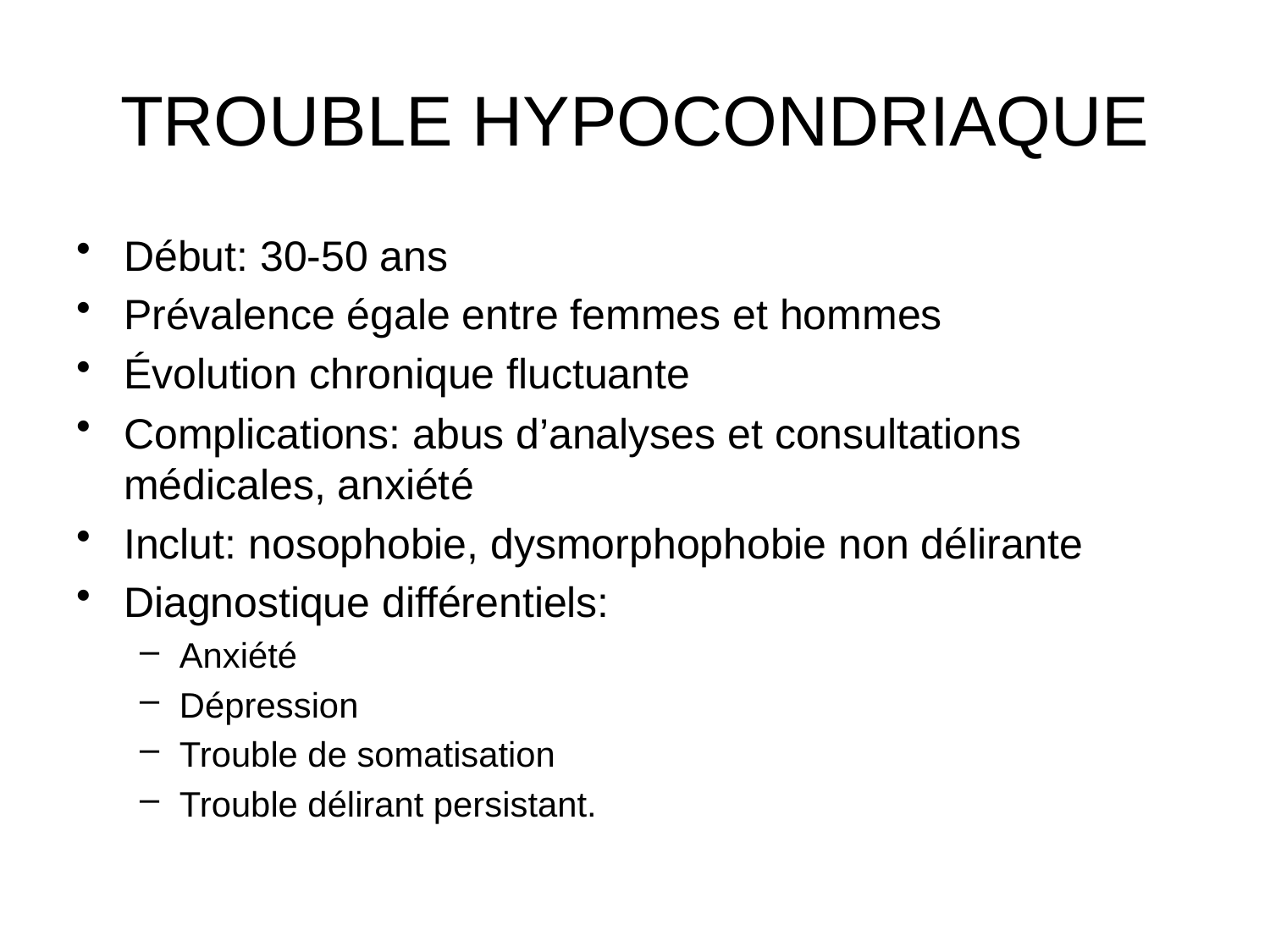

# TROUBLE HYPOCONDRIAQUE
Début: 30-50 ans
Prévalence égale entre femmes et hommes
Évolution chronique fluctuante
Complications: abus d’analyses et consultations médicales, anxiété
Inclut: nosophobie, dysmorphophobie non délirante
Diagnostique différentiels:
Anxiété
Dépression
Trouble de somatisation
Trouble délirant persistant.